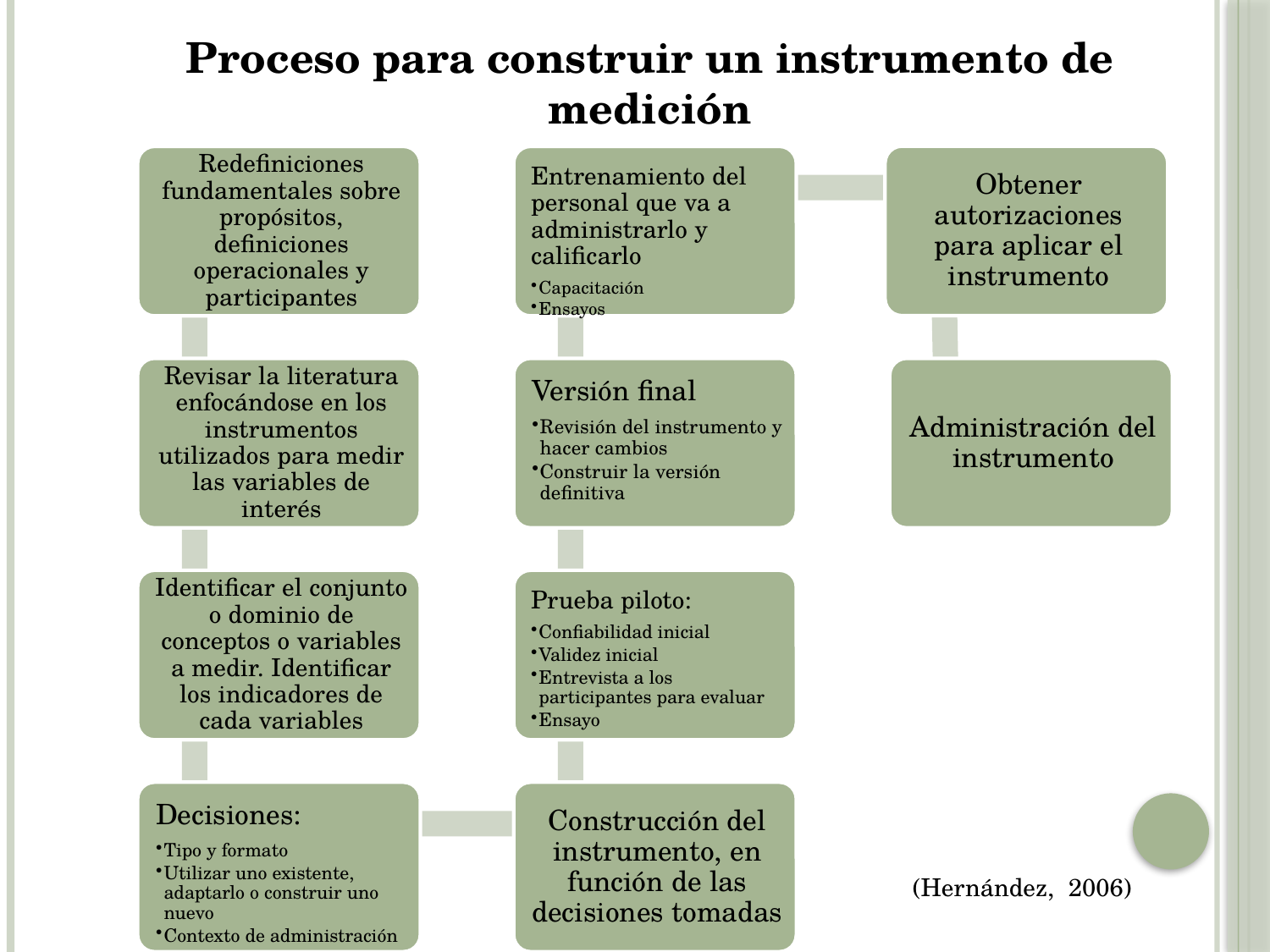

Proceso para construir un instrumento de medición
Redefiniciones fundamentales sobre propósitos, definiciones operacionales y participantes
Revisar la literatura enfocándose en los instrumentos utilizados para medir las variables de interés
Identificar el conjunto o dominio de conceptos o variables a medir. Identificar los indicadores de cada variables
Decisiones:
Tipo y formato
Utilizar uno existente, adaptarlo o construir uno nuevo
Contexto de administración
Construcción del instrumento, en función de las decisiones tomadas
Prueba piloto:
Confiabilidad inicial
Validez inicial
Entrevista a los participantes para evaluar
Ensayo
Versión final
Revisión del instrumento y hacer cambios
Construir la versión definitiva
Entrenamiento del personal que va a administrarlo y calificarlo
Capacitación
Ensayos
Obtener autorizaciones para aplicar el instrumento
Administración del instrumento
(Hernández,  2006)